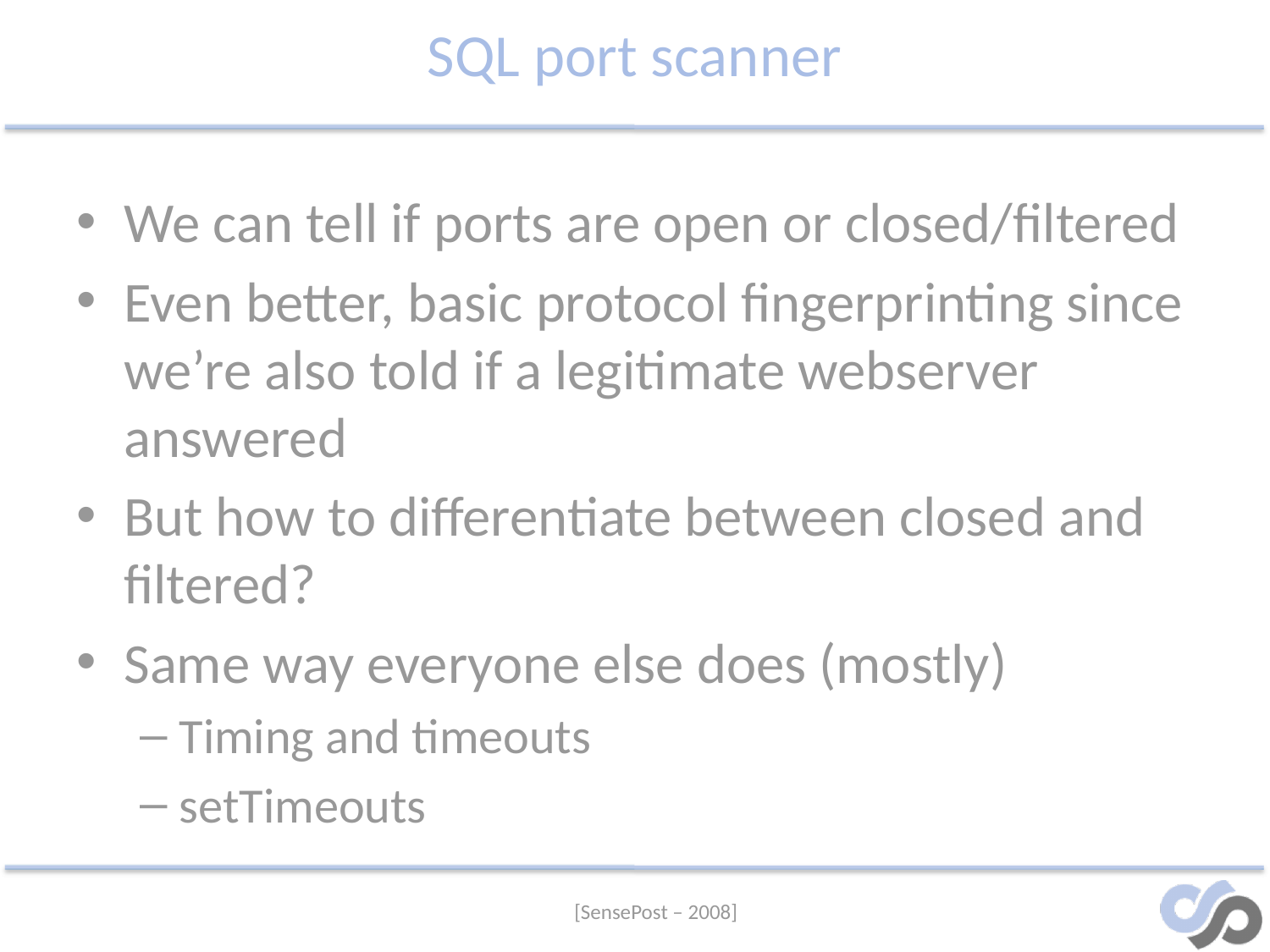

# SQL port scanner
We can tell if ports are open or closed/filtered
Even better, basic protocol fingerprinting since we’re also told if a legitimate webserver answered
But how to differentiate between closed and filtered?
Same way everyone else does (mostly)
Timing and timeouts
setTimeouts